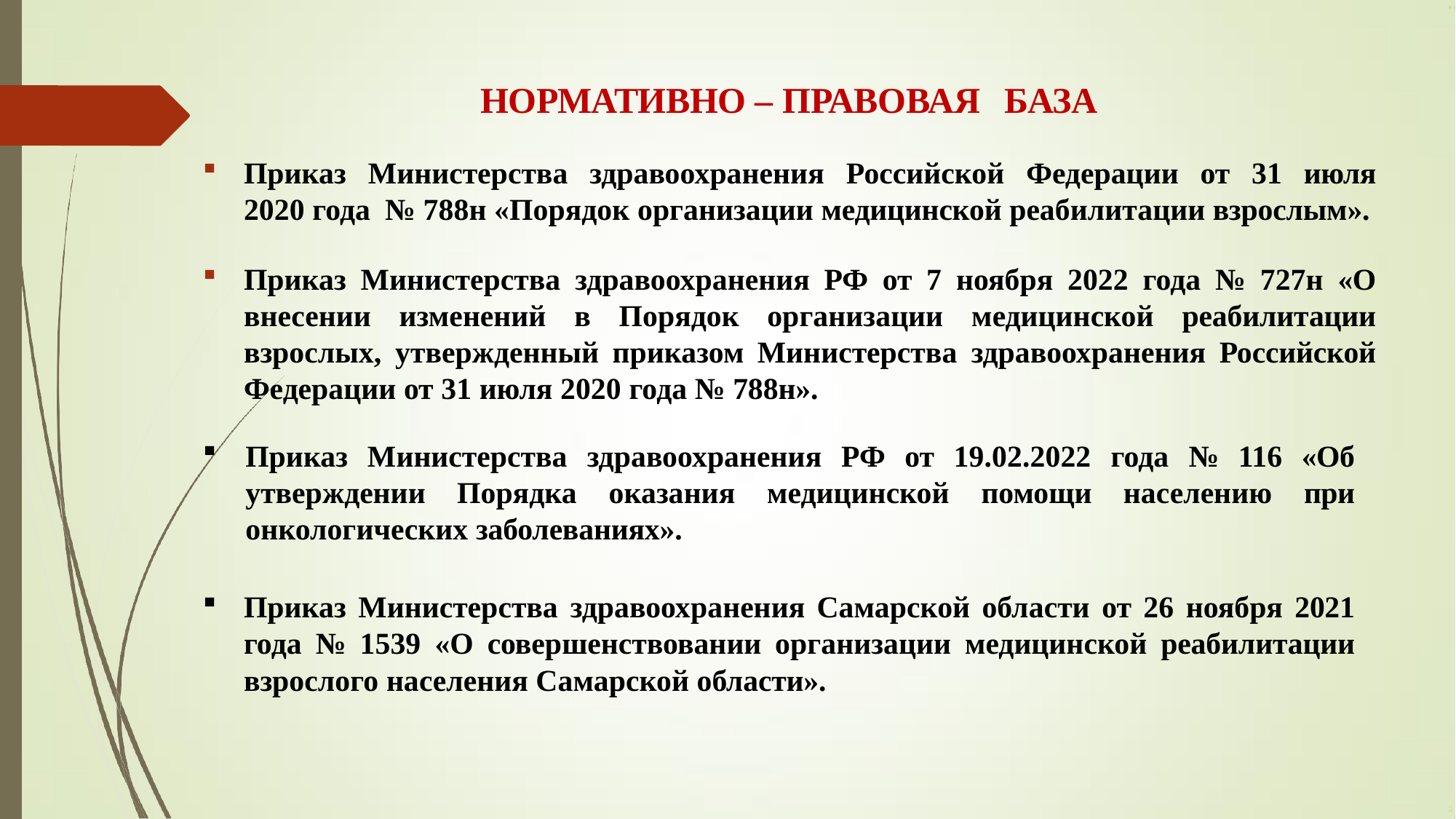

# НОРМАТИВНО – ПРАВОВАЯ	БАЗА
Приказ  Министерства  здравоохранения  Российской  Федерации  от  31  июля 2020 года № 788н «Порядок организации медицинской реабилитации взрослым».
Приказ Министерства здравоохранения РФ от 7 ноября 2022 года № 727н «О внесении  изменений  в  Порядок  организации  медицинской  реабилитации взрослых, утвержденный приказом Министерства здравоохранения Российской Федерации от 31 июля 2020 года № 788н».
Приказ  Министерства  здравоохранения  РФ  от  19.02.2022  года  №  116  «Об утверждении   Порядка   оказания   медицинской   помощи   населению   при онкологических заболеваниях».

Приказ Министерства здравоохранения Самарской области от 26 ноября 2021 года № 1539 «О совершенствовании организации медицинской реабилитации взрослого населения Самарской области».